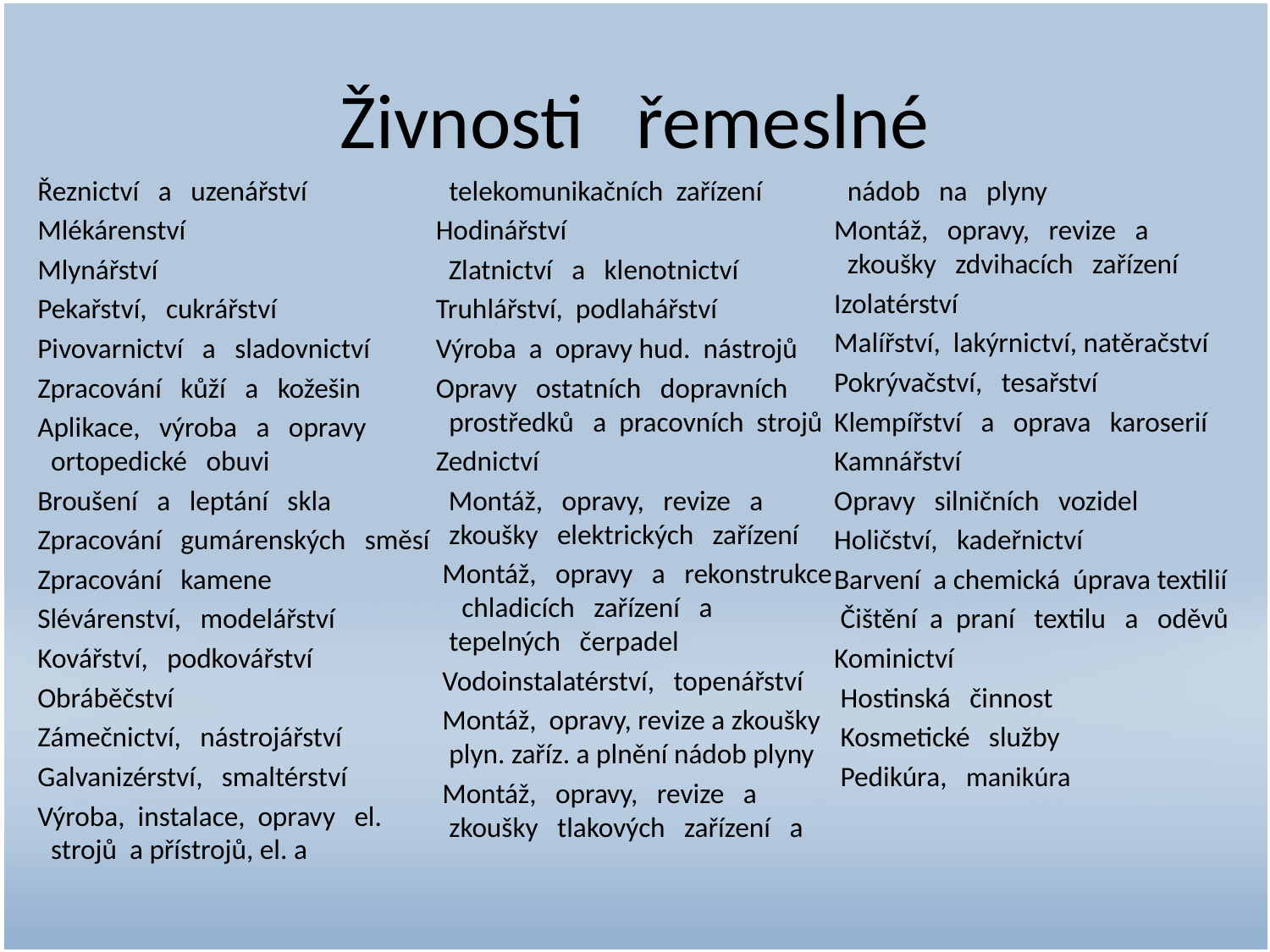

# Živnosti   řemeslné
Řeznictví   a   uzenářství
Mlékárenství
Mlynářství
Pekařství,   cukrářství
Pivovarnictví   a   sladovnictví
Zpracování   kůží   a   kožešin
Aplikace,   výroba   a   opravy   ortopedické   obuvi
Broušení   a   leptání   skla
Zpracování   gumárenských   směsí
Zpracování   kamene
Slévárenství,   modelářství
Kovářství,   podkovářství
Obráběčství
Zámečnictví,   nástrojářství
Galvanizérství,   smaltérství
Výroba,  instalace,  opravy   el.   strojů  a přístrojů, el. a telekomunikačních  zařízení
Hodinářství
  Zlatnictví   a   klenotnictví
Truhlářství,  podlahářství
Výroba  a  opravy hud.  nástrojů
Opravy   ostatních   dopravních   prostředků   a  pracovních  strojů
Zednictví
  Montáž,   opravy,   revize   a   zkoušky   elektrických   zařízení
 Montáž,   opravy   a   rekonstrukce   chladicích   zařízení   a   tepelných   čerpadel
 Vodoinstalatérství,   topenářství
 Montáž,  opravy, revize a zkoušky   plyn. zaříz. a plnění nádob plyny
 Montáž,   opravy,   revize   a   zkoušky   tlakových   zařízení   a   nádob   na   plyny
Montáž,   opravy,   revize   a   zkoušky   zdvihacích   zařízení
Izolatérství
Malířství,  lakýrnictví, natěračství
Pokrývačství,   tesařství
Klempířství   a   oprava   karoserií
Kamnářství
Opravy   silničních   vozidel
Holičství,   kadeřnictví
Barvení  a chemická  úprava textilií
 Čištění  a  praní   textilu   a   oděvů
Kominictví
 Hostinská   činnost
 Kosmetické   služby
 Pedikúra,   manikúra